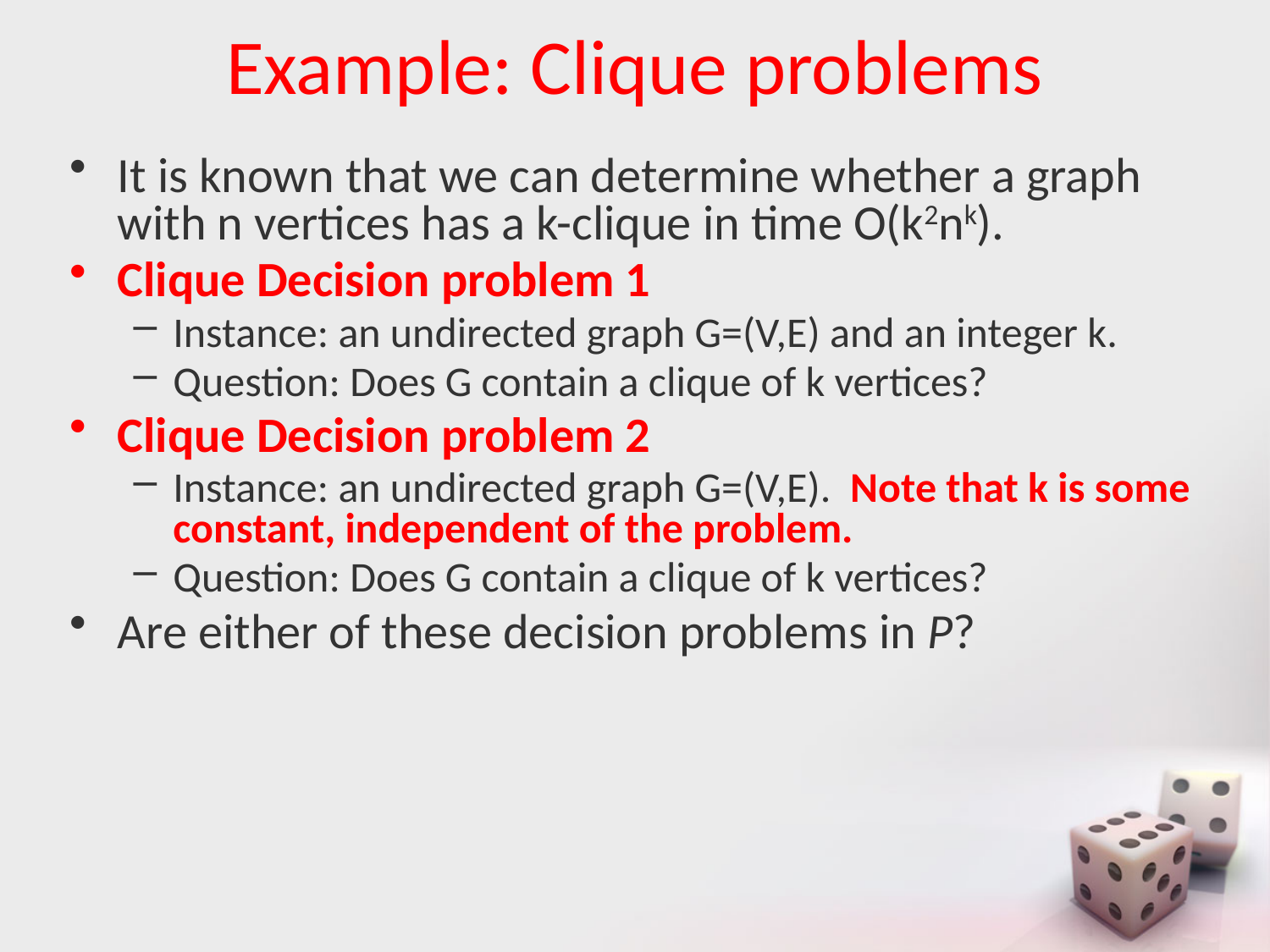

# Example: Clique problems
It is known that we can determine whether a graph with n vertices has a k-clique in time O(k2nk).
Clique Decision problem 1
Instance: an undirected graph G=(V,E) and an integer k.
Question: Does G contain a clique of k vertices?
Clique Decision problem 2
Instance: an undirected graph G=(V,E).  Note that k is some constant, independent of the problem.
Question: Does G contain a clique of k vertices?
Are either of these decision problems in P?